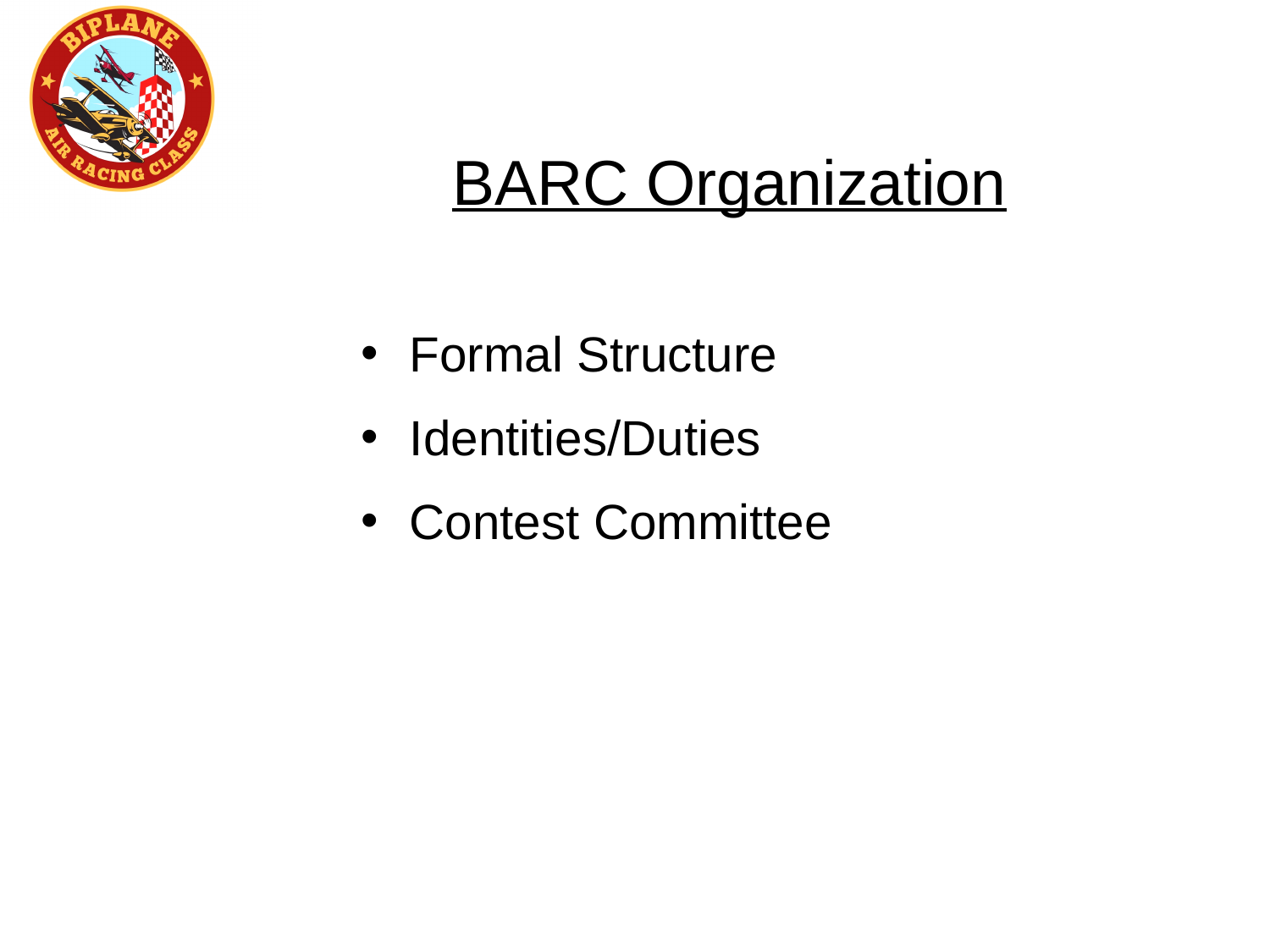

BARC Organization
Formal Structure
Identities/Duties
Contest Committee